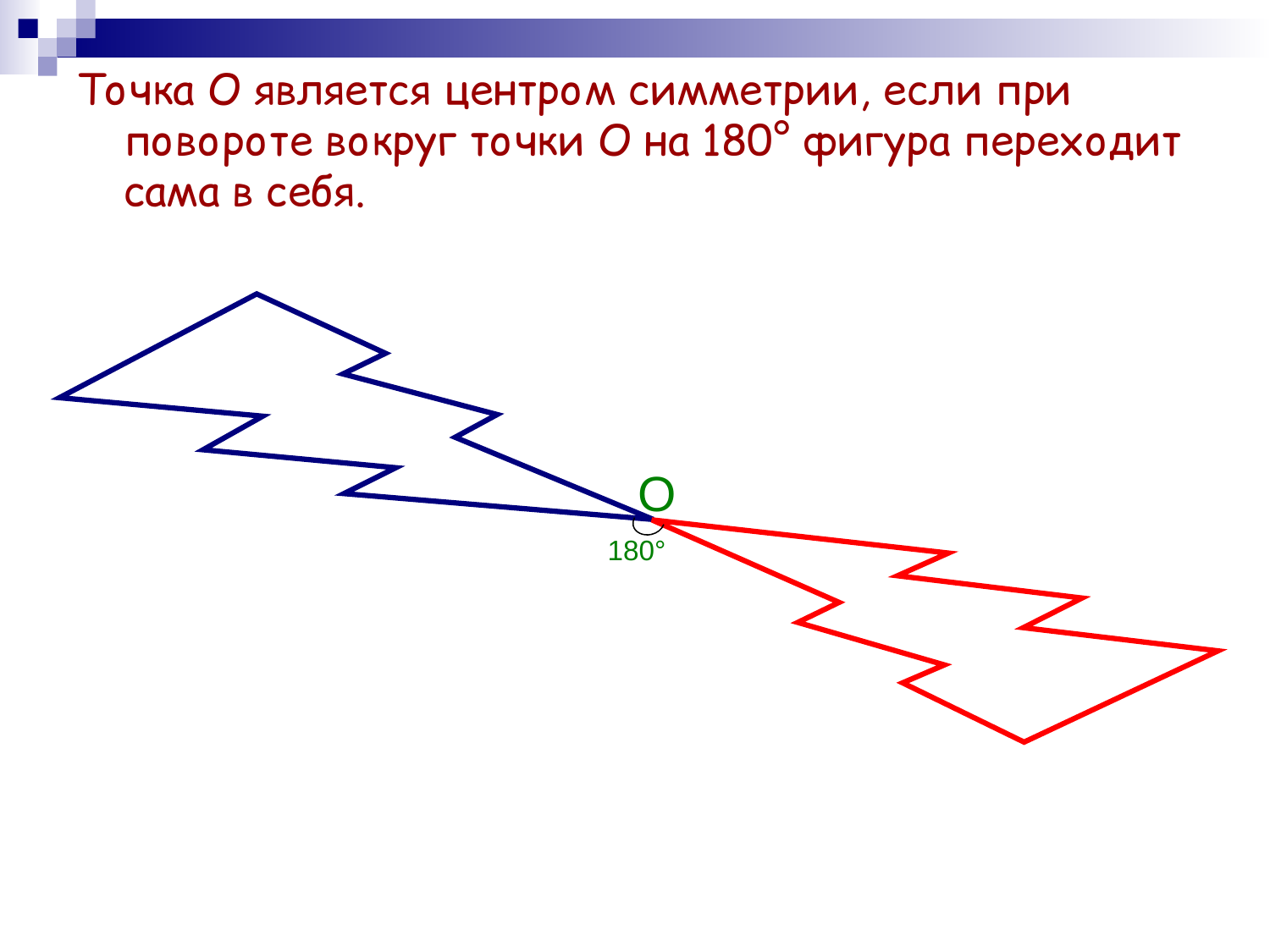

Точка О является центром симметрии, если при повороте вокруг точки О на 180° фигура переходит сама в себя.

О

180°